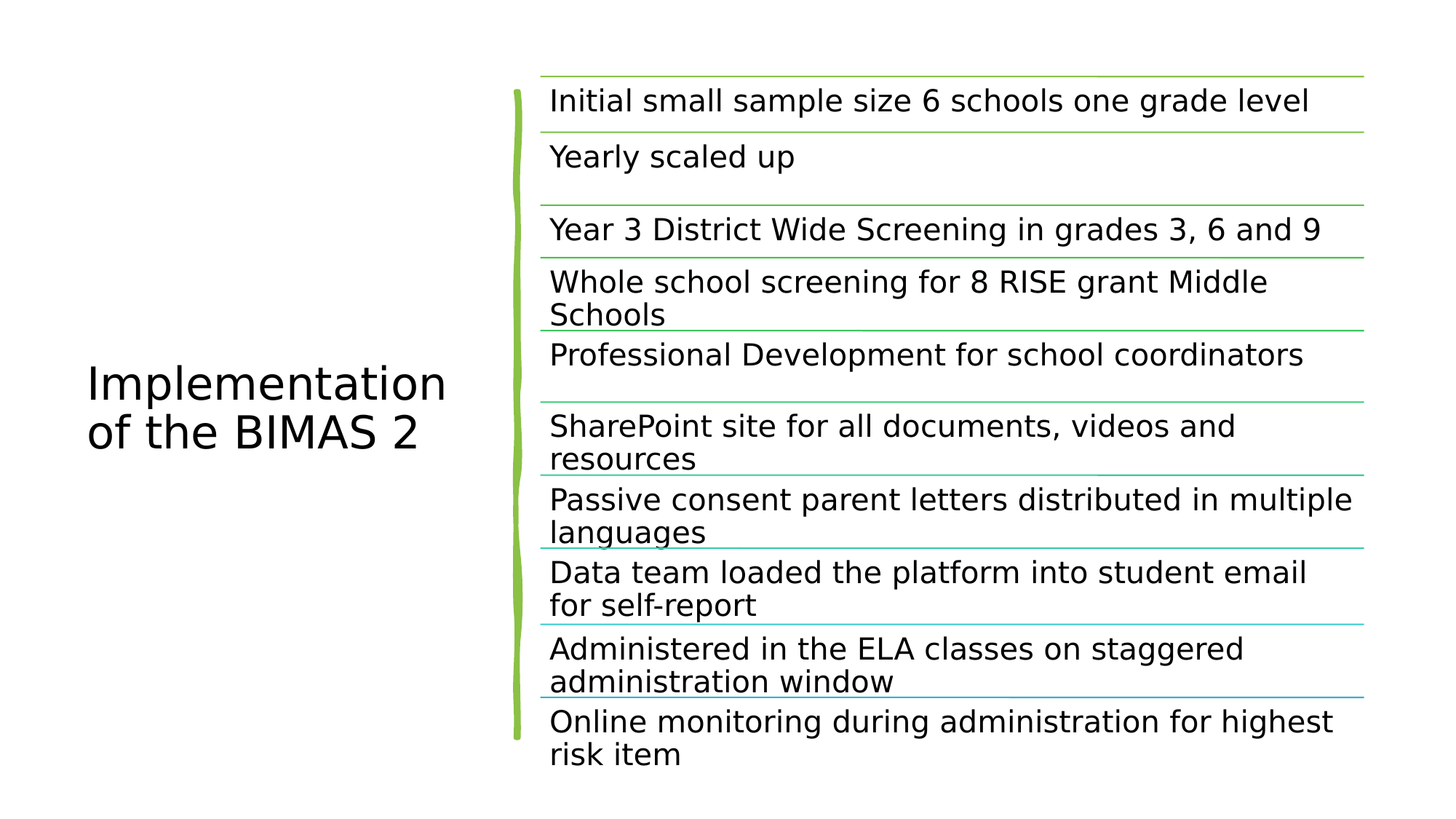

# Implementation of the BIMAS 2
Initial small sample size 6 schools one grade level
Yearly scaled up
Year 3 District Wide Screening in grades 3, 6 and 9
Whole school screening for 8 RISE grant Middle Schools
Professional Development for school coordinators
SharePoint site for all documents, videos and resources
Passive consent parent letters distributed in multiple languages
Data team loaded the platform into student email for self-report
Administered in the ELA classes on staggered administration window
Online monitoring during administration for highest risk item